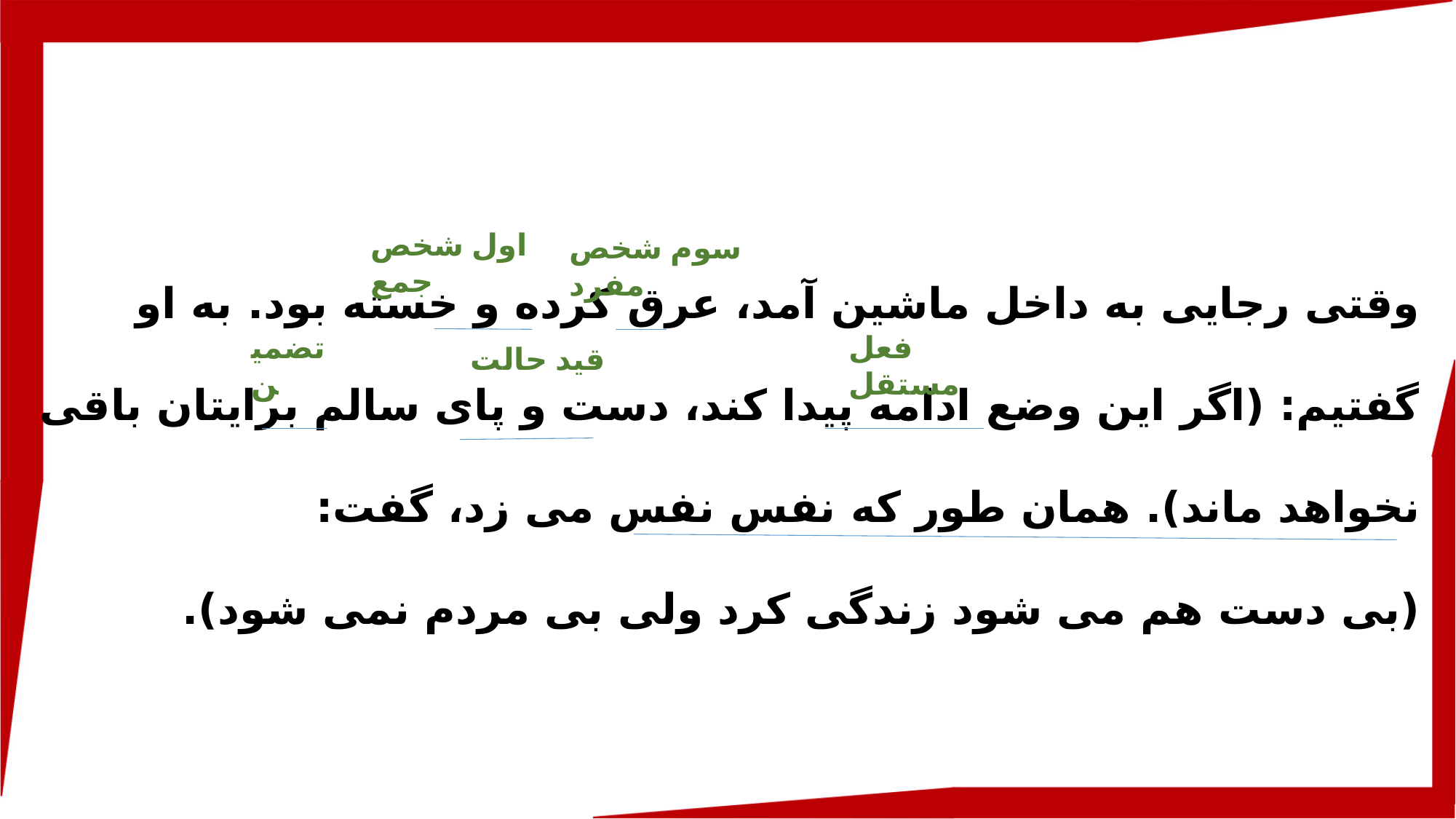

اول شخص جمع
وقتی رجایی به داخل ماشین آمد، عرق کرده و خسته بود. به او گفتیم: (اگر این وضع ادامه پیدا کند، دست و پای سالم برایتان باقی نخواهد ماند). همان طور که نفس نفس می زد، گفت:
(بی دست هم می شود زندگی کرد ولی بی مردم نمی شود).
سوم شخص مفرد
تضمین
فعل مستقل
قید حالت